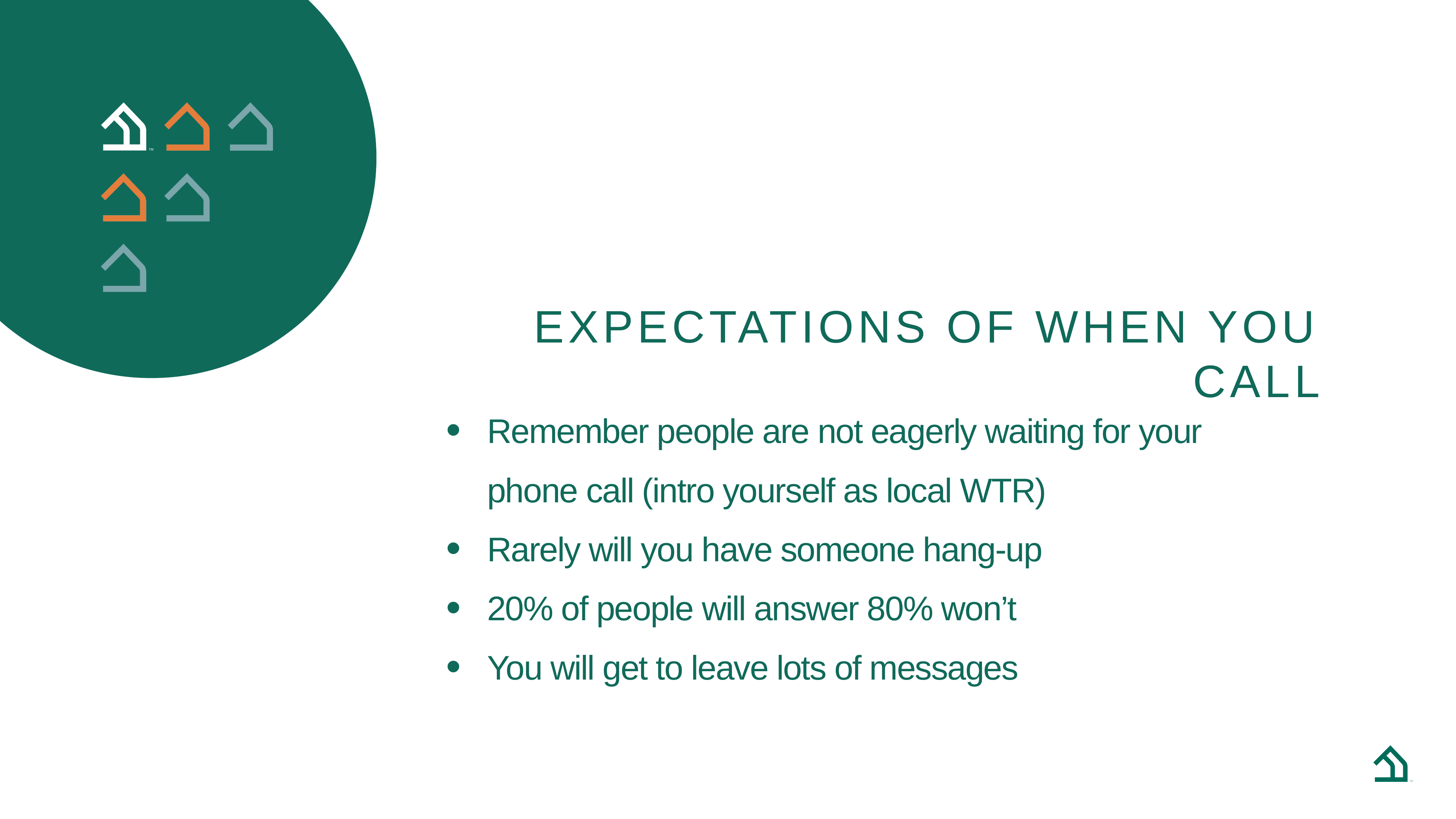

Expectations of when you call
Remember people are not eagerly waiting for your phone call (intro yourself as local WTR)
Rarely will you have someone hang-up
20% of people will answer 80% won’t
You will get to leave lots of messages

One
home
at a time